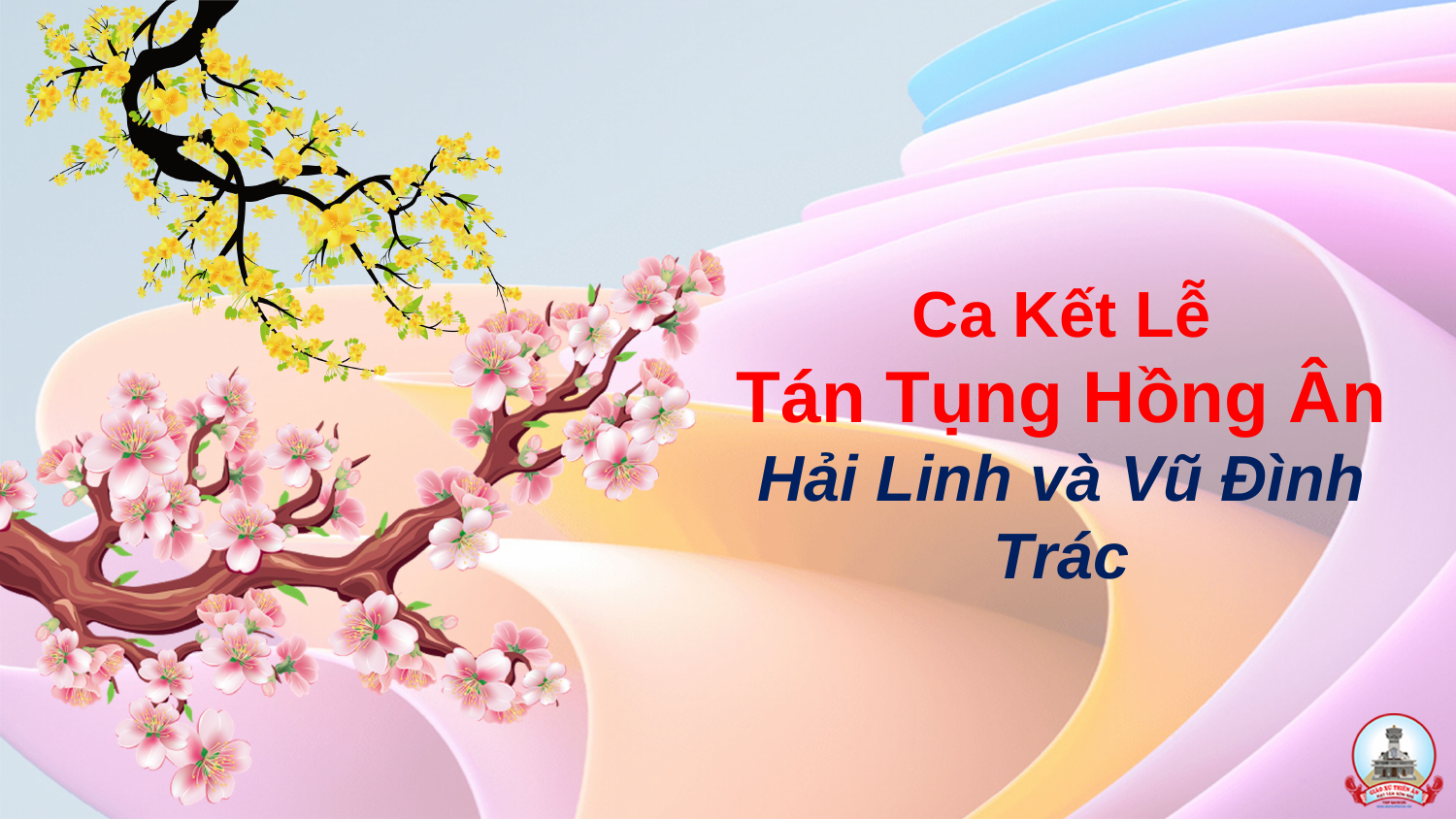

# Ca Kết Lễ Tán Tụng Hồng Ân Hải Linh và Vũ Đình Trác